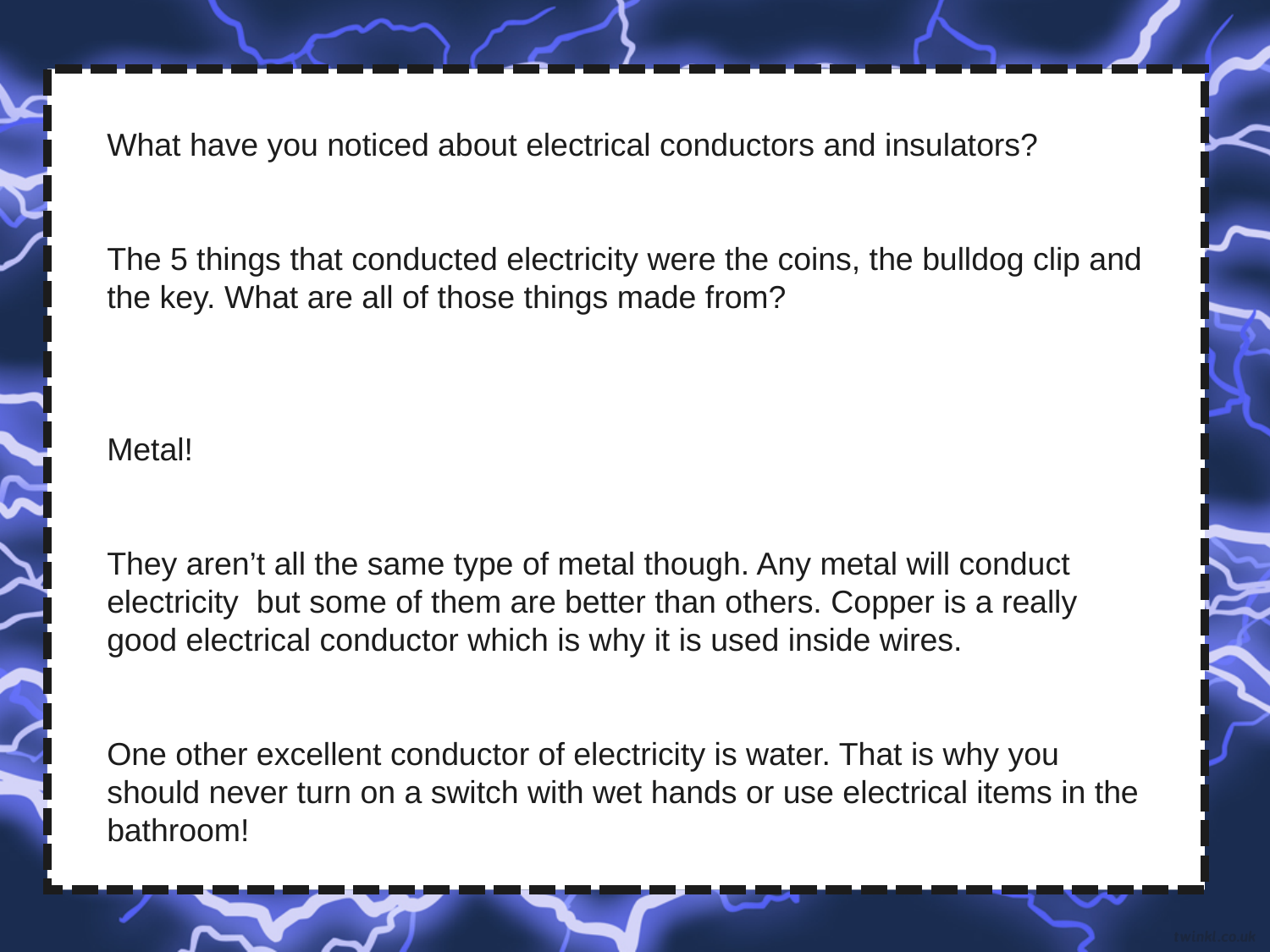

What have you noticed about electrical conductors and insulators?

The 5 things that conducted electricity were the coins, the bulldog clip and the key. What are all of those things made from?

Metal!

They aren’t all the same type of metal though. Any metal will conduct electricity  but some of them are better than others. Copper is a really good electrical conductor which is why it is used inside wires.

One other excellent conductor of electricity is water. That is why you should never turn on a switch with wet hands or use electrical items in the bathroom!